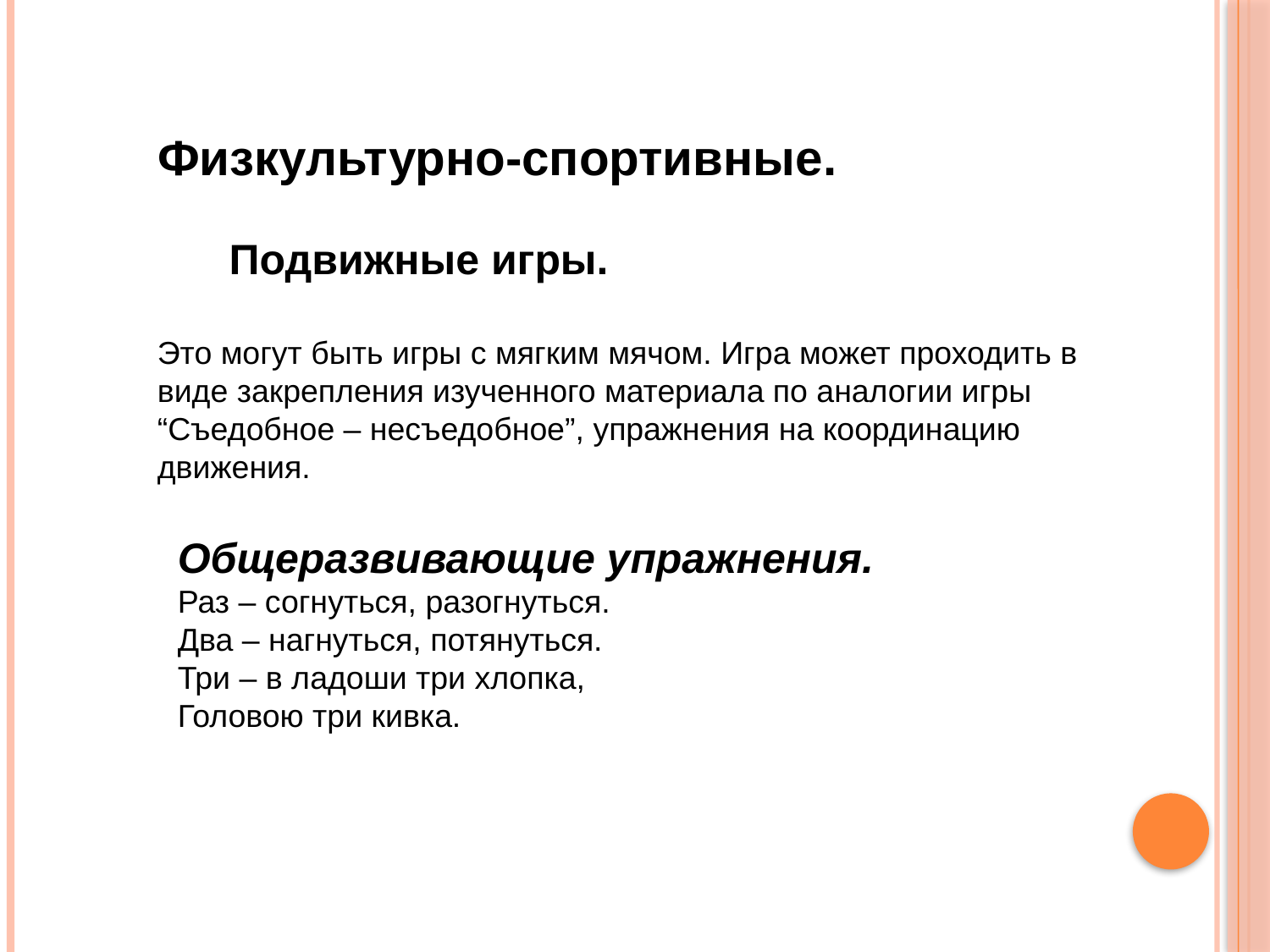

Физкультурно-спортивные.
Подвижные игры.
Это могут быть игры с мягким мячом. Игра может проходить в виде закрепления изученного материала по аналогии игры “Съедобное – несъедобное”, упражнения на координацию движения.
Общеразвивающие упражнения.
Раз – согнуться, разогнуться.
Два – нагнуться, потянуться.
Три – в ладоши три хлопка, 
Головою три кивка.